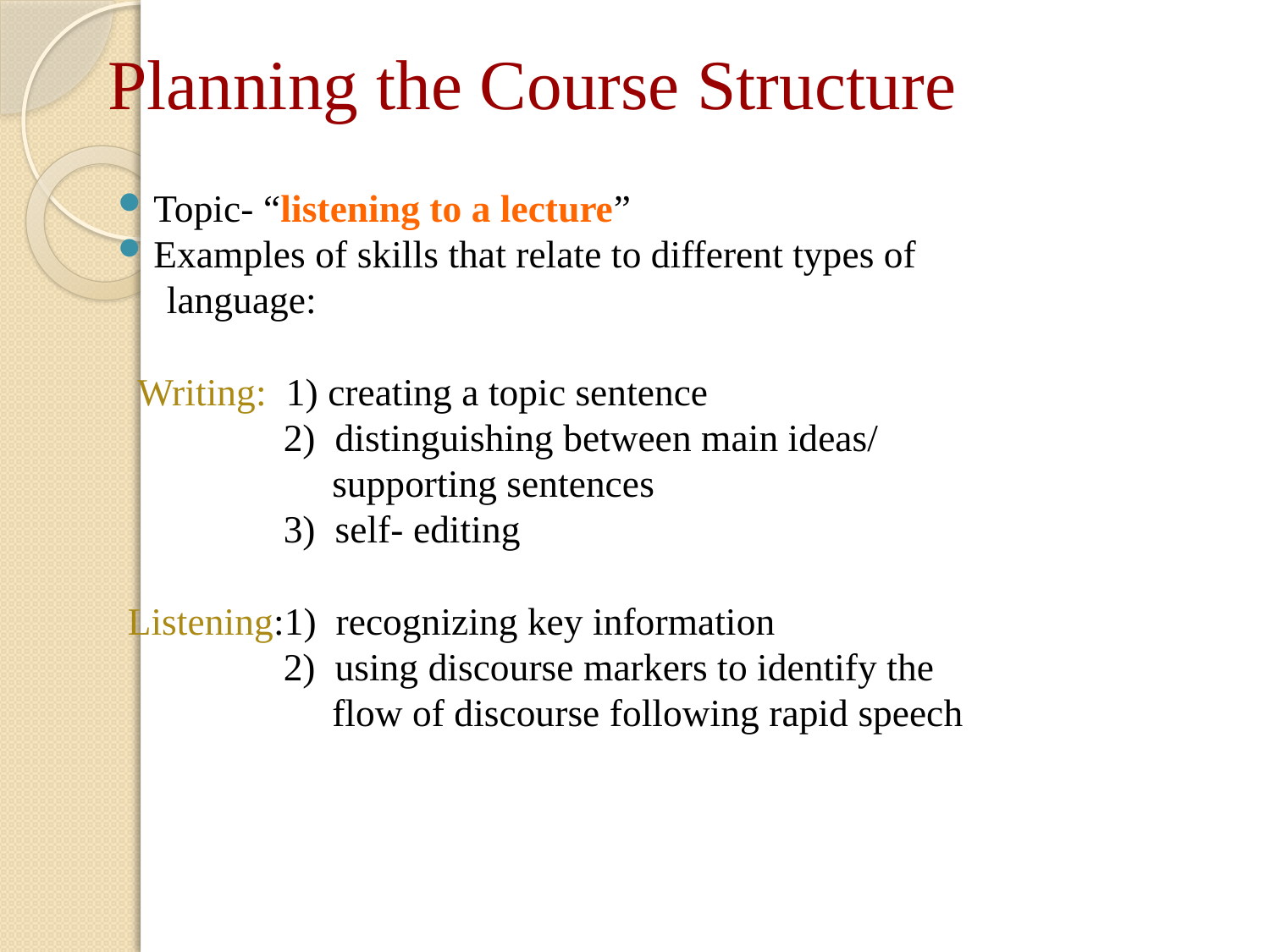

# Planning the Course Structure
Topic- “listening to a lecture”
Examples of skills that relate to different types of
     language:

  Writing:  1) creating a topic sentence
                 2)  distinguishing between main ideas/
                      supporting sentences
                 3)  self- editing

 Listening:1)  recognizing key information
                 2)  using discourse markers to identify the
                      flow of discourse following rapid speech